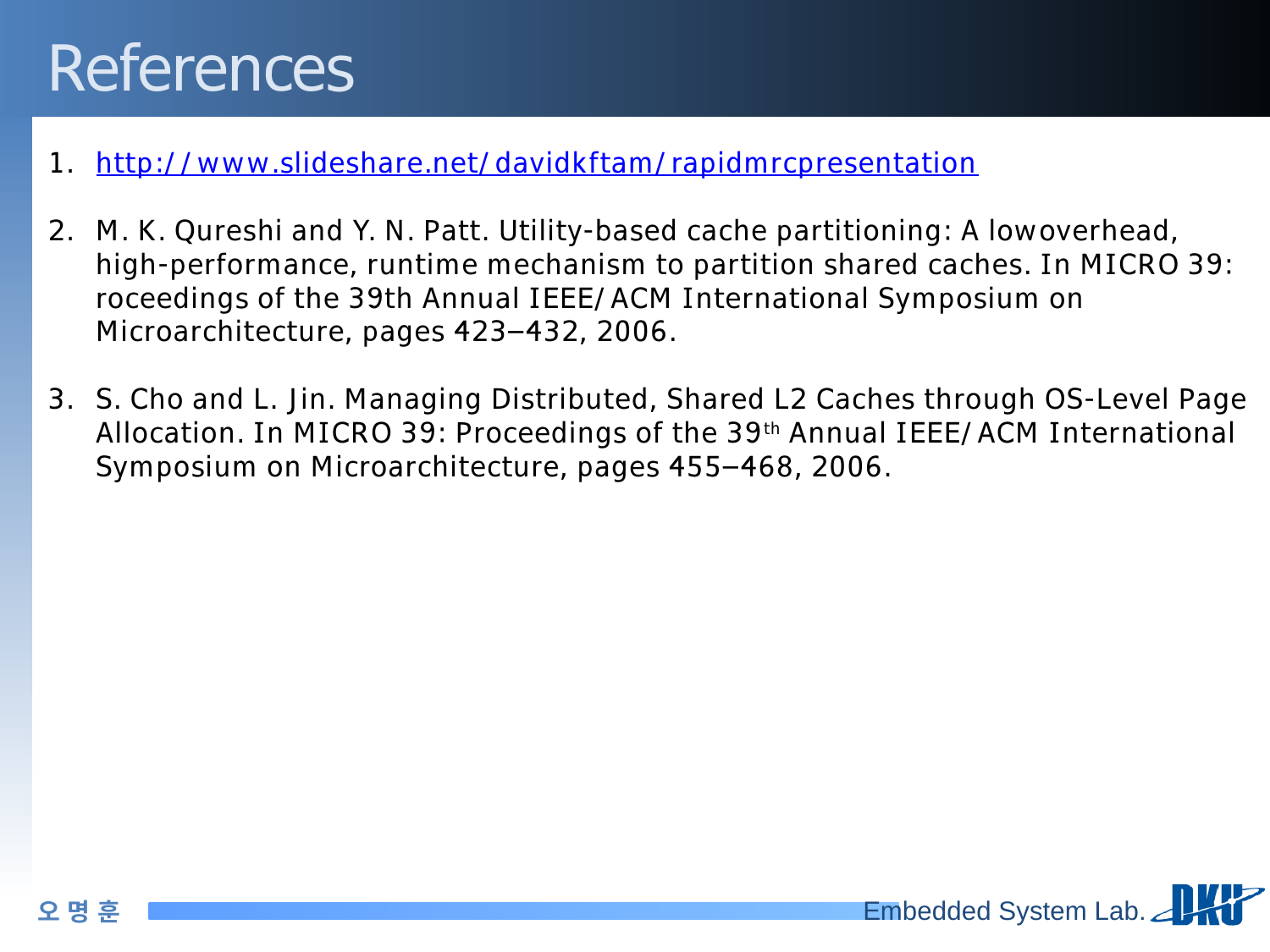

# References
http://www.slideshare.net/davidkftam/rapidmrcpresentation

M. K. Qureshi and Y. N. Patt. Utility-based cache partitioning: A lowoverhead, high-performance, runtime mechanism to partition shared caches. In MICRO 39: roceedings of the 39th Annual IEEE/ACM International Symposium on Microarchitecture, pages 423–432, 2006.

S. Cho and L. Jin. Managing Distributed, Shared L2 Caches through OS-Level Page Allocation. In MICRO 39: Proceedings of the 39th Annual IEEE/ACM International Symposium on Microarchitecture, pages 455–468, 2006.